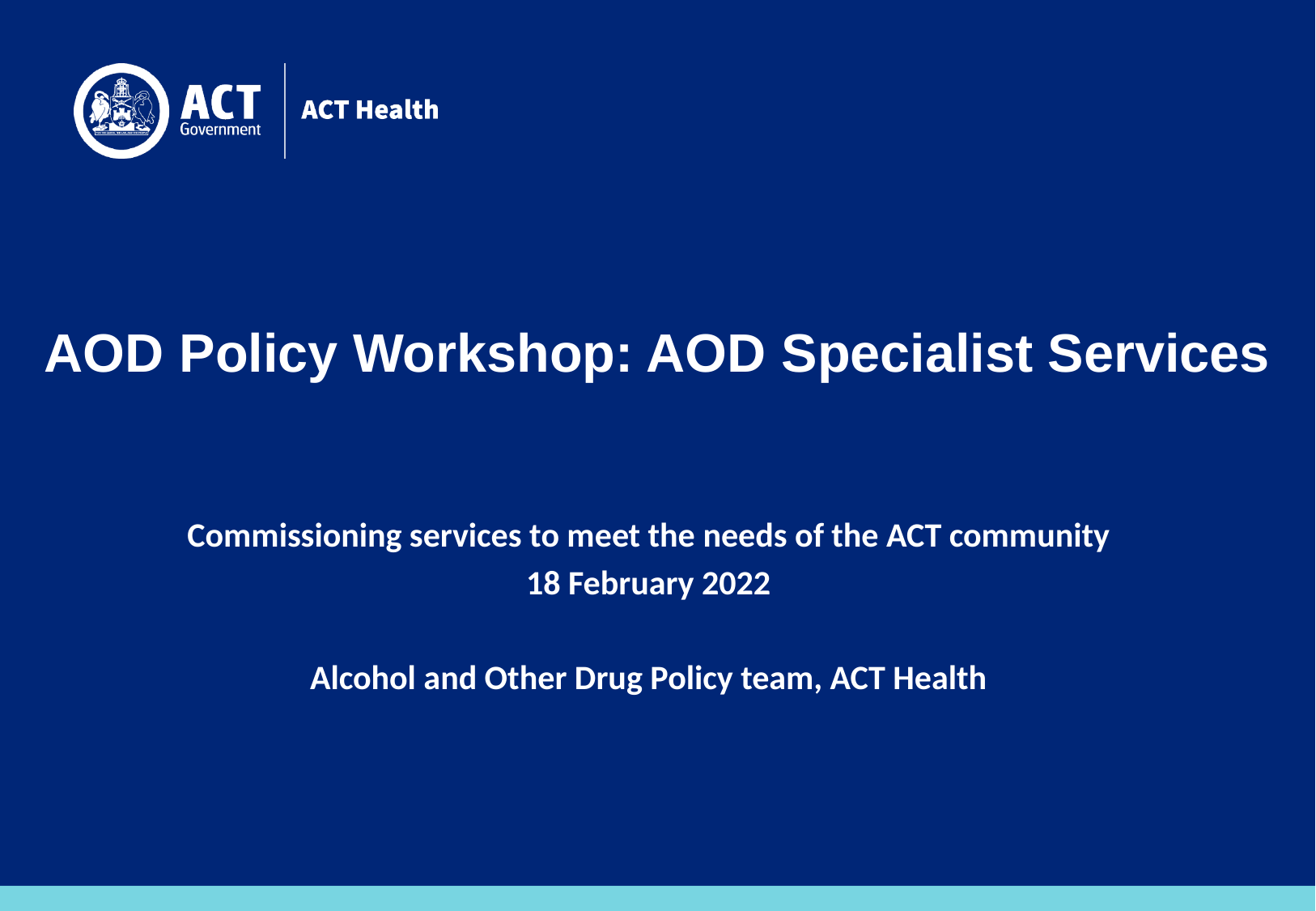

# AOD Policy Workshop: AOD Specialist Services
Commissioning services to meet the needs of the ACT community
18 February 2022

Alcohol and Other Drug Policy team, ACT Health